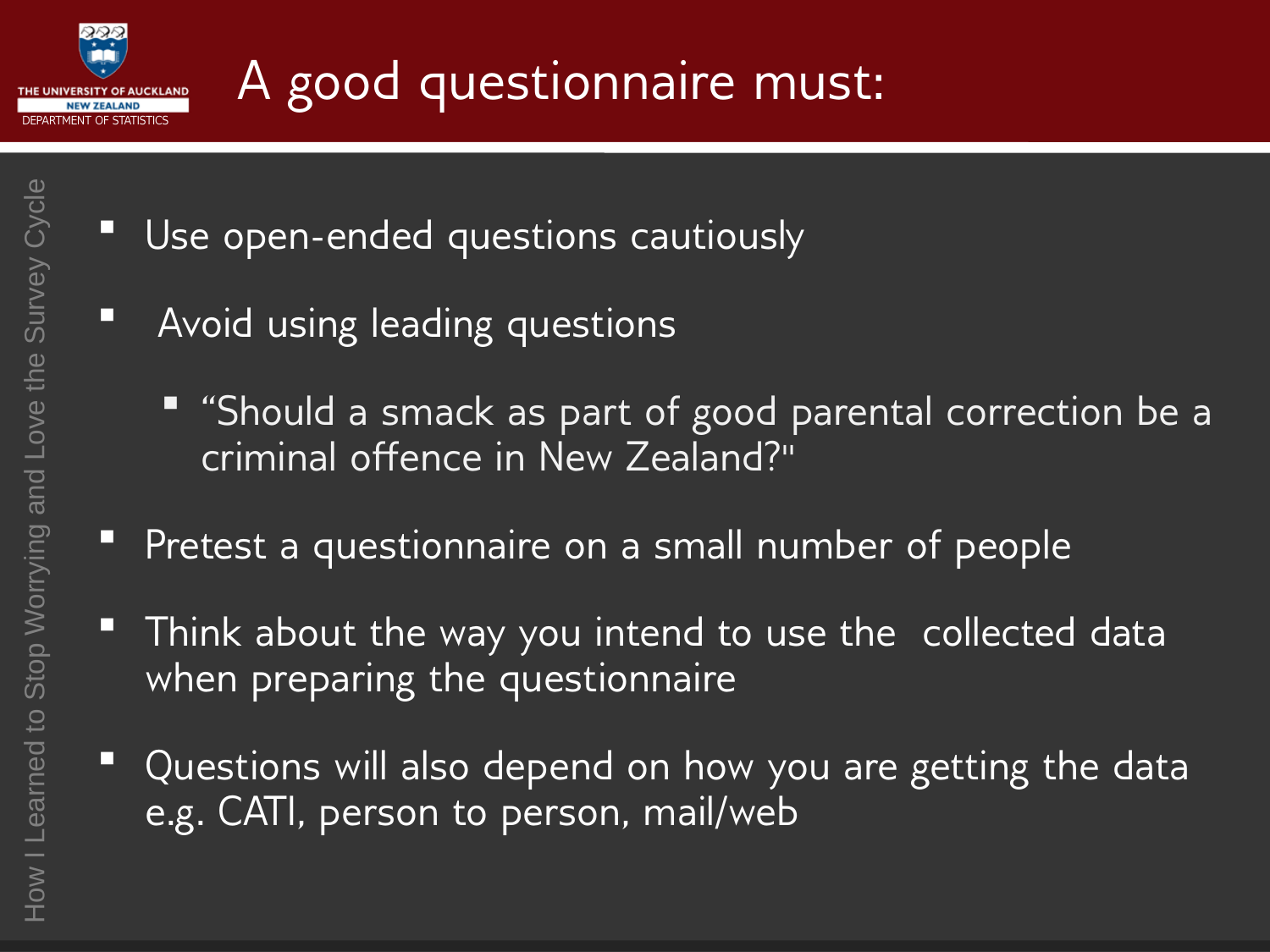

# A good questionnaire must:
Use open-ended questions cautiously
 Avoid using leading questions
“Should a smack as part of good parental correction be a criminal offence in New Zealand?"
Pretest a questionnaire on a small number of people
Think about the way you intend to use the  collected data when preparing the questionnaire
Questions will also depend on how you are getting the data e.g. CATI, person to person, mail/web